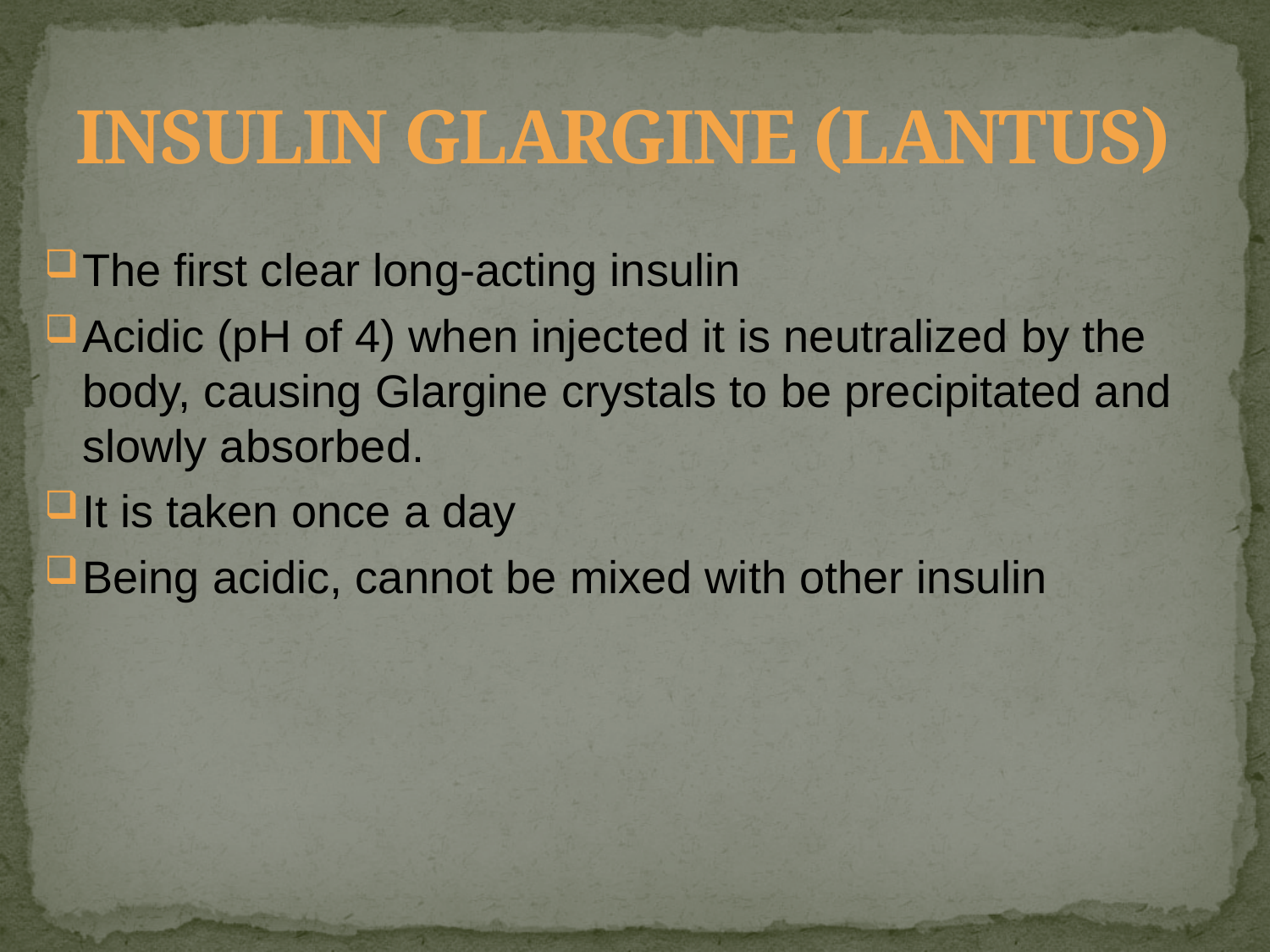

# INSULIN GLARGINE (LANTUS)

The first clear long-acting insulin
Acidic (pH of 4) when injected it is neutralized by the body, causing Glargine crystals to be precipitated and slowly absorbed.
It is taken once a day
Being acidic, cannot be mixed with other insulin